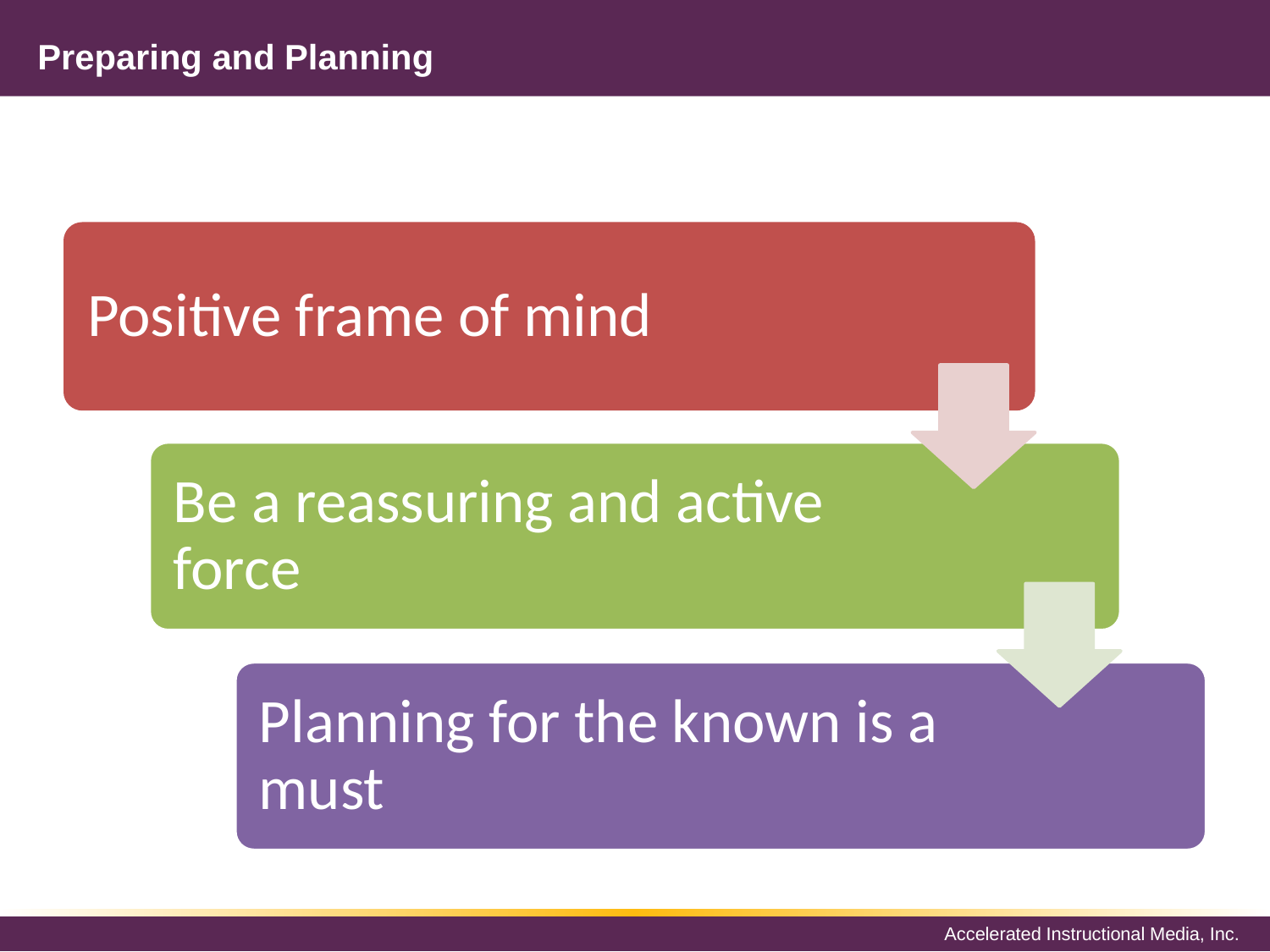

# Preparing and Planning

Positive frame of mind

Be a reassuring and active force

Planning for the known is a must